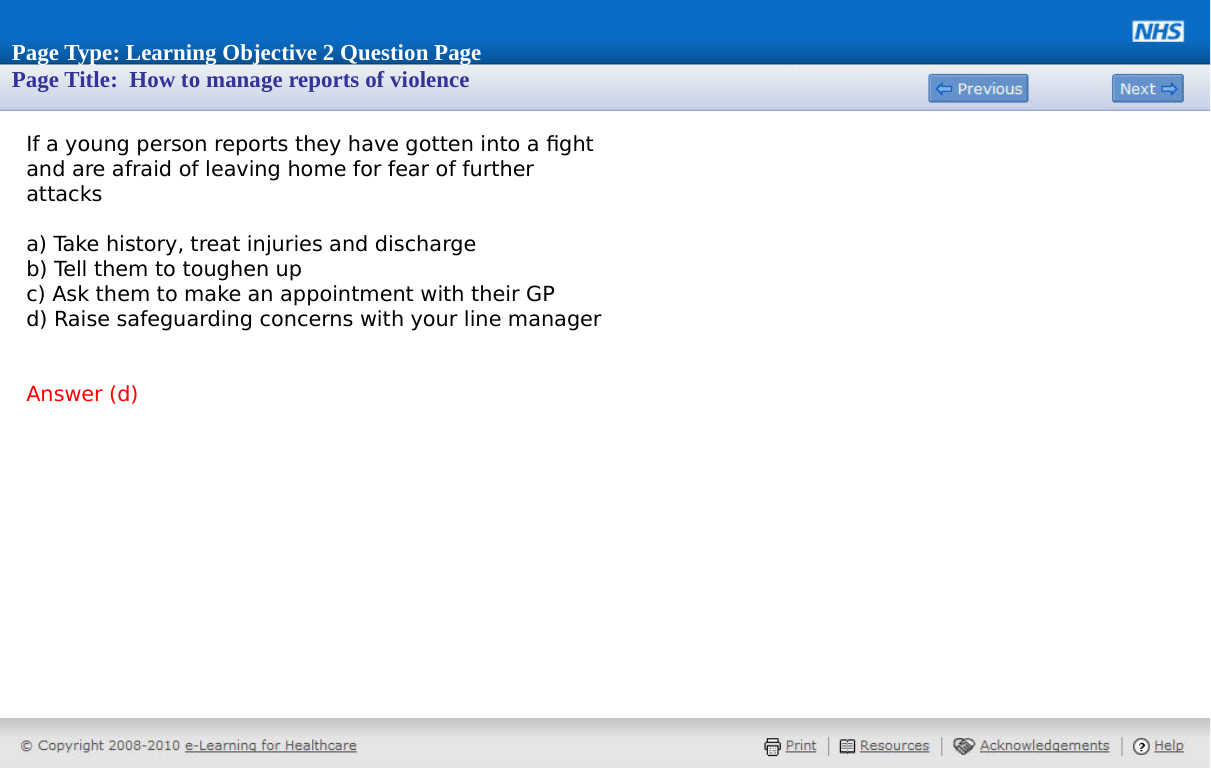

# Page Type: Learning Objective 2 Question Page Page Title:  How to manage reports of violence
If a young person reports they have gotten into a fight and are afraid of leaving home for fear of further attacks

a) Take history, treat injuries and discharge
b) Tell them to toughen up
c) Ask them to make an appointment with their GP
d) Raise safeguarding concerns with your line manager

Answer (d)